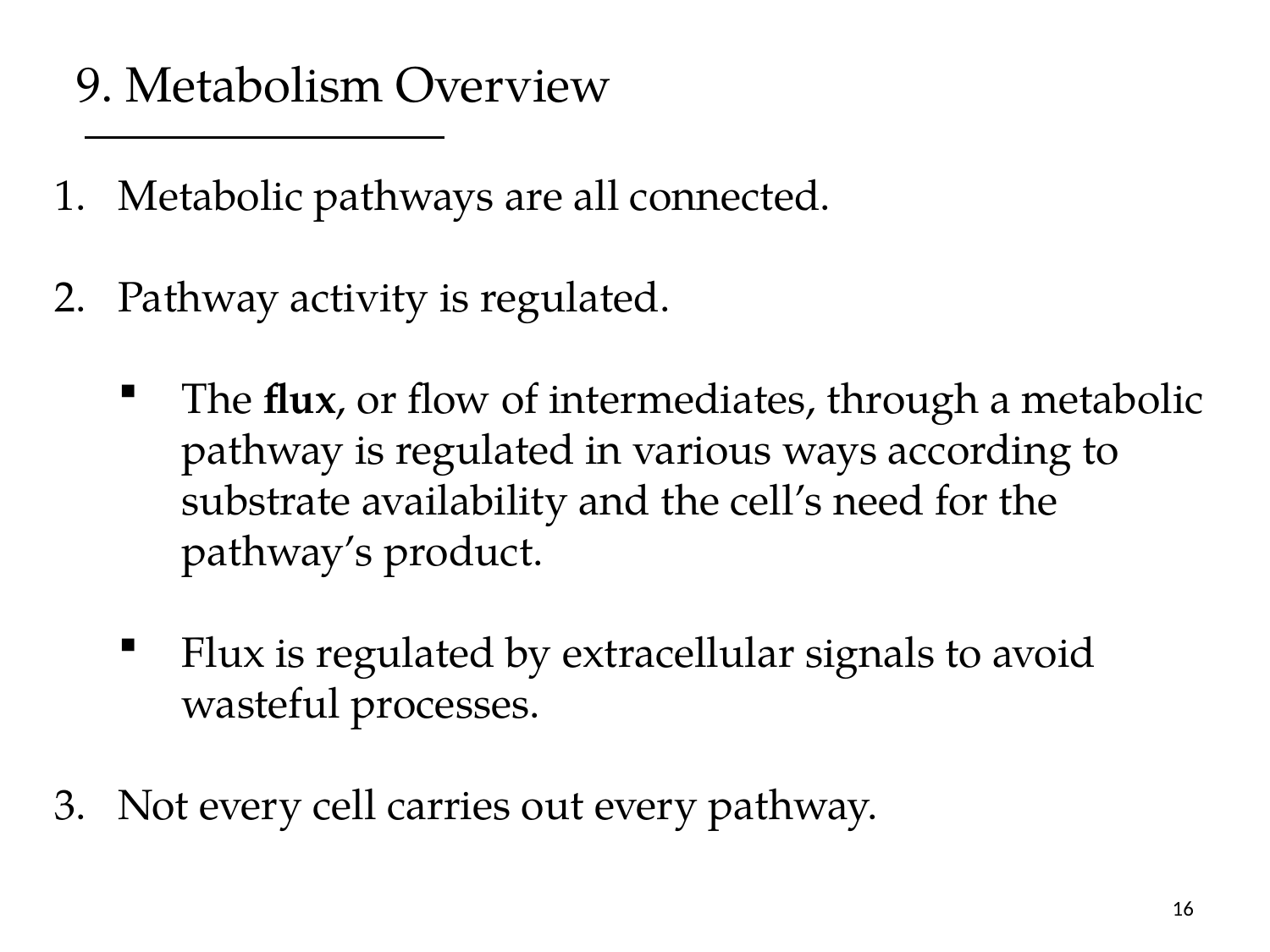

# 9. Metabolism Overview
Metabolic pathways are all connected.

Pathway activity is regulated.

The flux, or flow of intermediates, through a metabolic pathway is regulated in various ways according to substrate availability and the cell’s need for the pathway’s product.

Flux is regulated by extracellular signals to avoid wasteful processes.

Not every cell carries out every pathway.

16